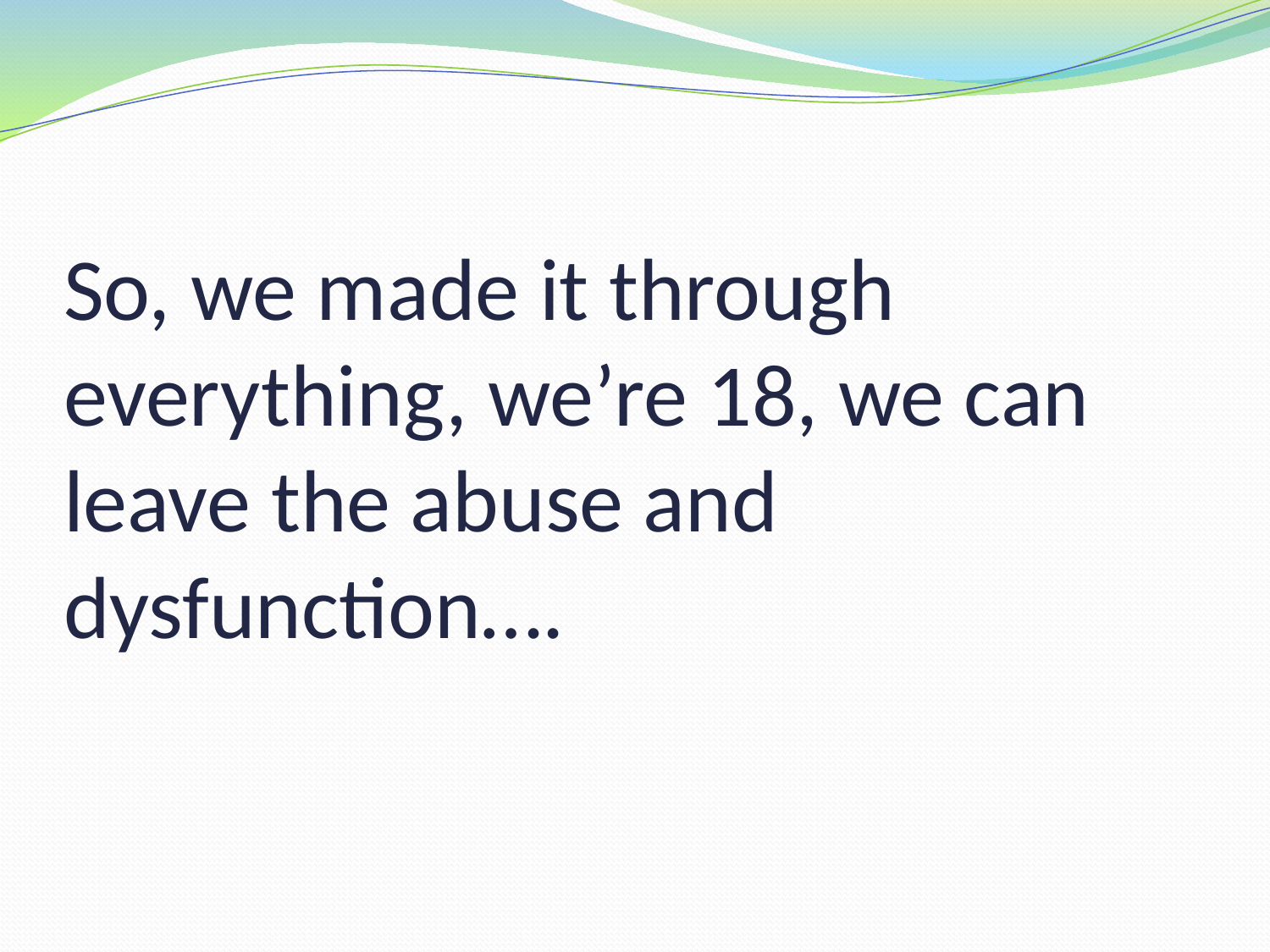

# So, we made it through everything, we’re 18, we can leave the abuse and dysfunction….